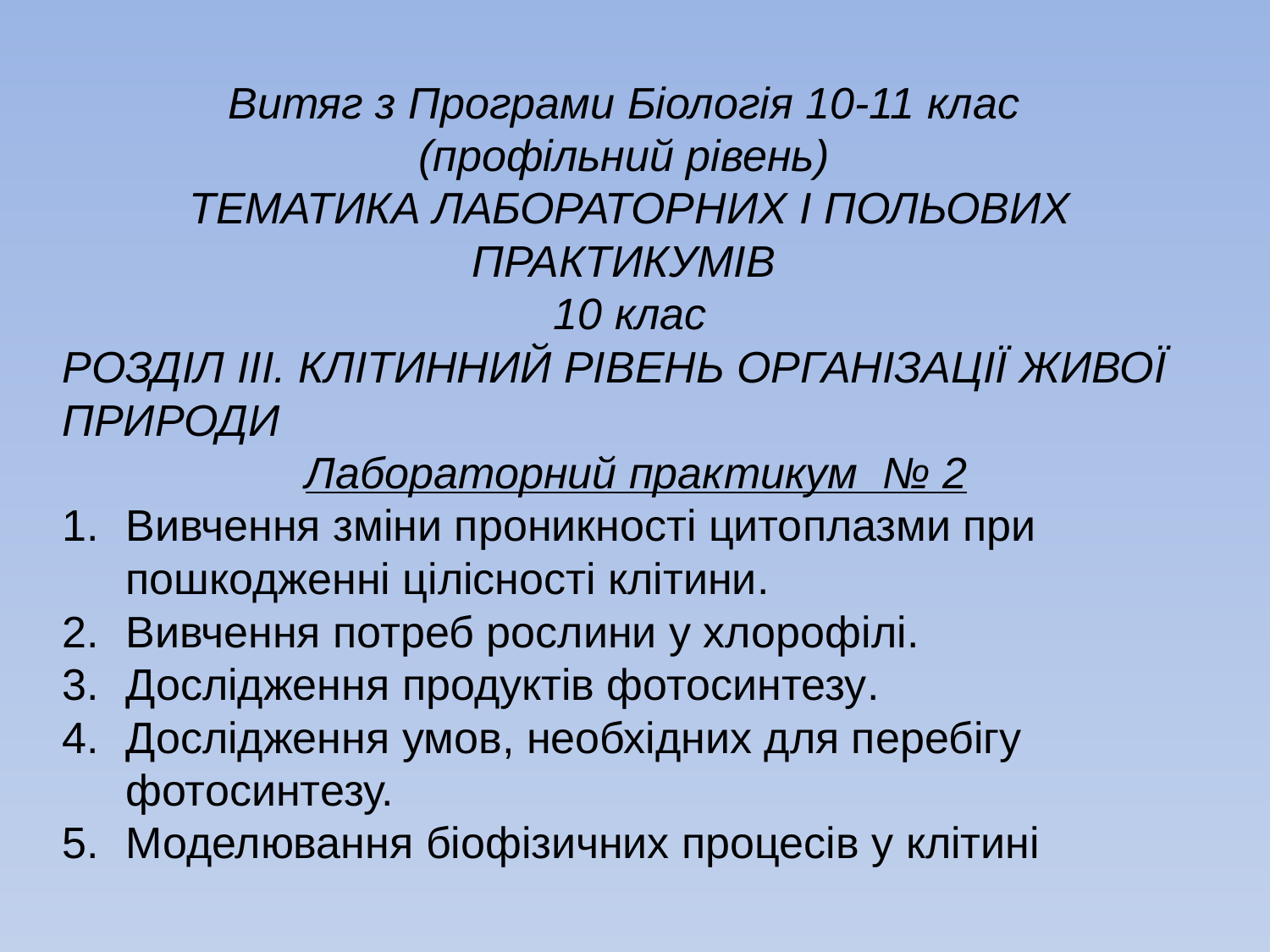

Витяг з Програми Біологія 10-11 клас
(профільний рівень)
ТЕМАТИКА ЛАБОРАТОРНИХ І ПОЛЬОВИХ ПРАКТИКУМІВ
10 клас
РОЗДІЛ ІІІ. КЛІТИННИЙ РІВЕНЬ ОРГАНІЗАЦІЇ ЖИВОЇ ПРИРОДИ
 Лабораторний практикум  № 2
Вивчення зміни проникності цитоплазми при пошкодженні цілісності клітини.
Вивчення потреб рослини у хлорофілі.
Дослідження продуктів фотосинтезу.
Дослідження умов, необхідних для перебігу фотосинтезу.
Моделювання біофізичних процесів у клітині